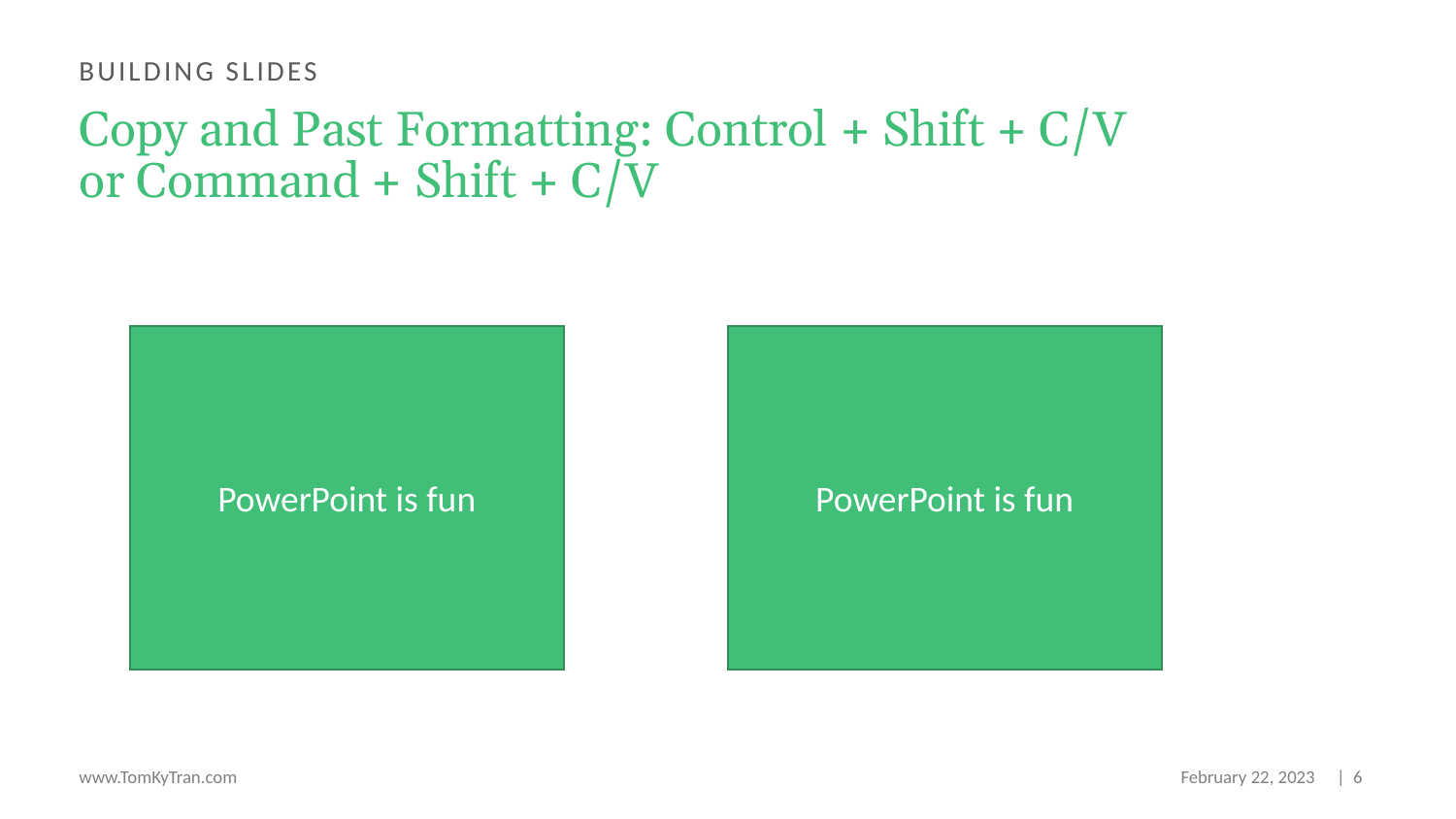

Building slides
# Copy and Past Formatting: Control + Shift + C/V or Command + Shift + C/V
PowerPoint is fun
PowerPoint is fun
www.TomKyTran.com
February 22, 2023
  |  6